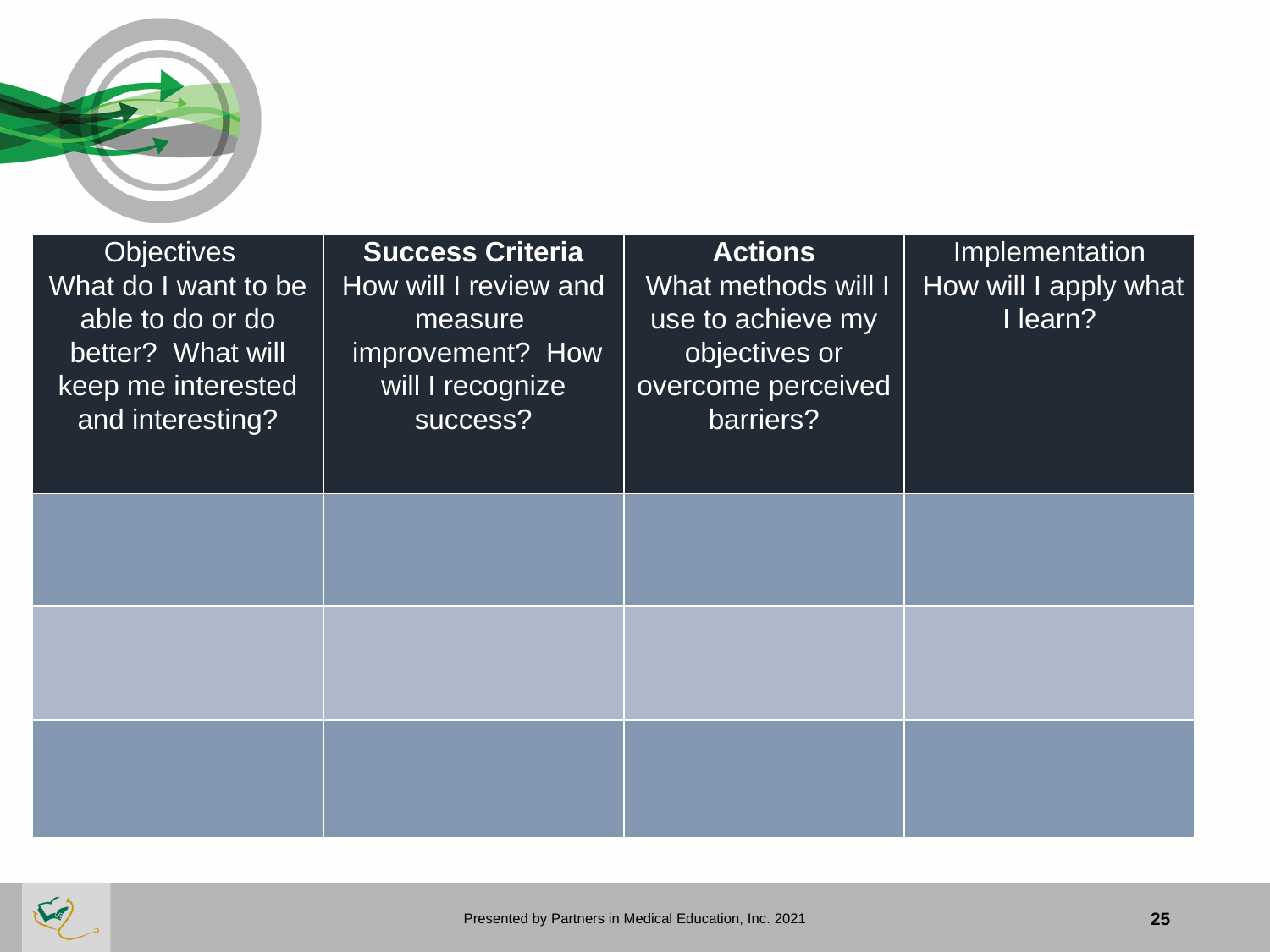

| Objectives   What do I want to be able to do or do better? What will keep me interested and interesting? | Success Criteria How will I review and measure improvement? How will I recognize success? | Actions  What methods will I use to achieve my objectives or overcome perceived barriers? | Implementation  How will I apply what I learn? |
| --- | --- | --- | --- |
|  |  |  |  |
|  |  |  |  |
|  |  |  |  |
Presented by Partners in Medical Education, Inc. 2021
25